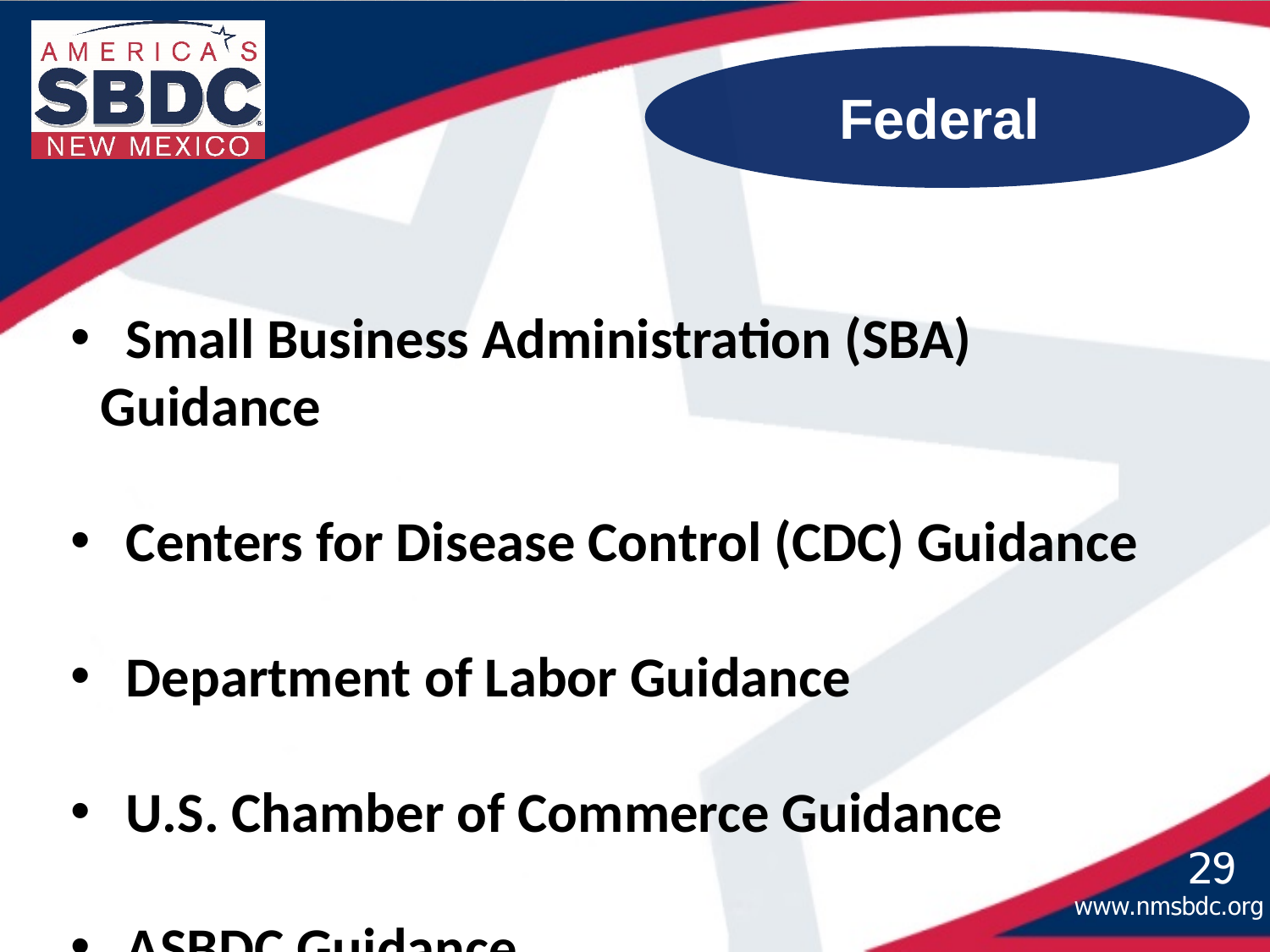

Federal
  Small Business Administration (SBA) Guidance

  Centers for Disease Control (CDC) Guidance

  Department of Labor Guidance

  U.S. Chamber of Commerce Guidance

  ASBDC Guidance

29